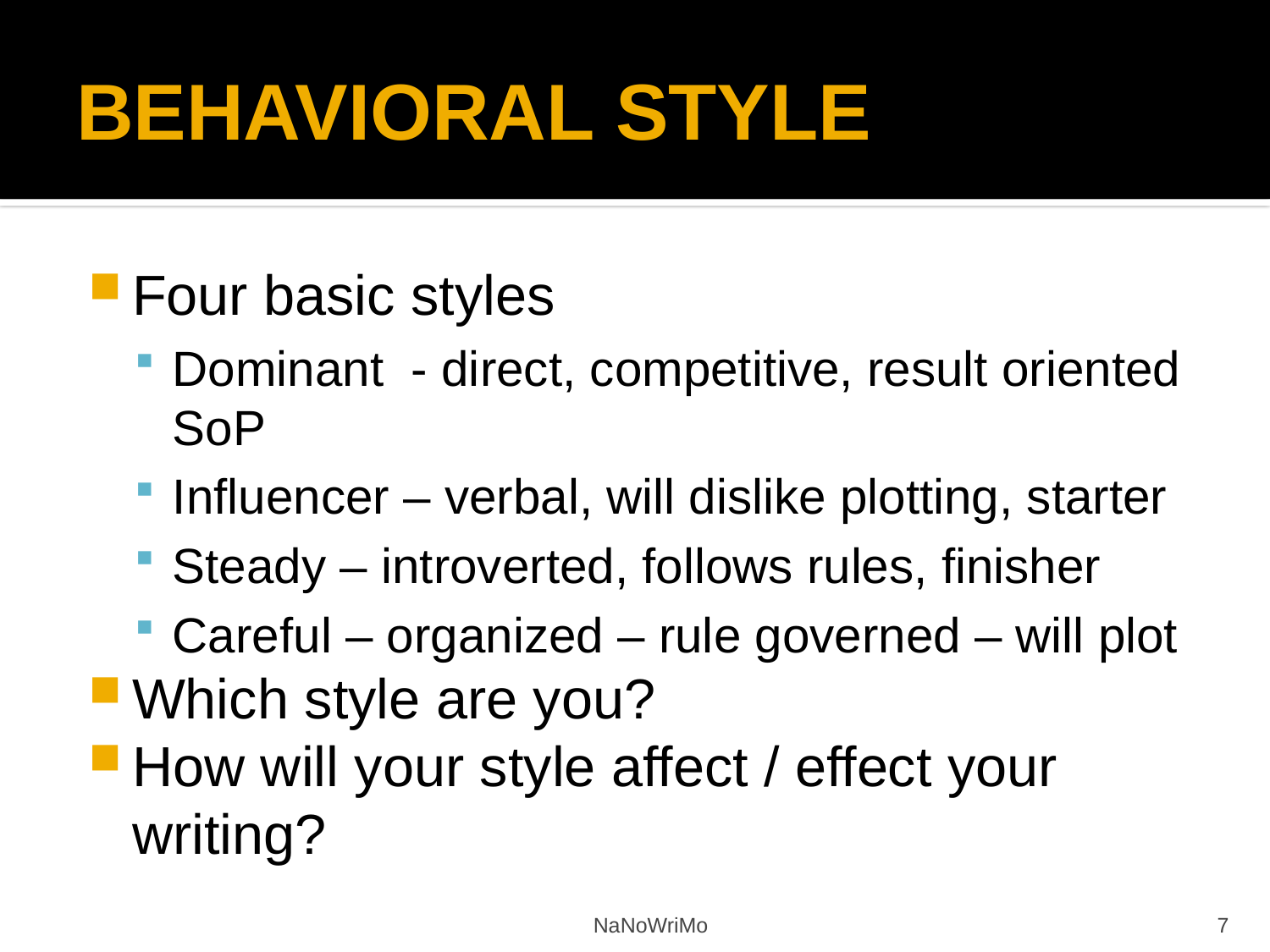

# BEHAVIORAL STYLE
Four basic styles
Dominant  - direct, competitive, result oriented SoP
Influencer – verbal, will dislike plotting, starter
Steady – introverted, follows rules, finisher
Careful – organized – rule governed – will plot
Which style are you?
How will your style affect / effect your writing?
NaNoWriMo
7